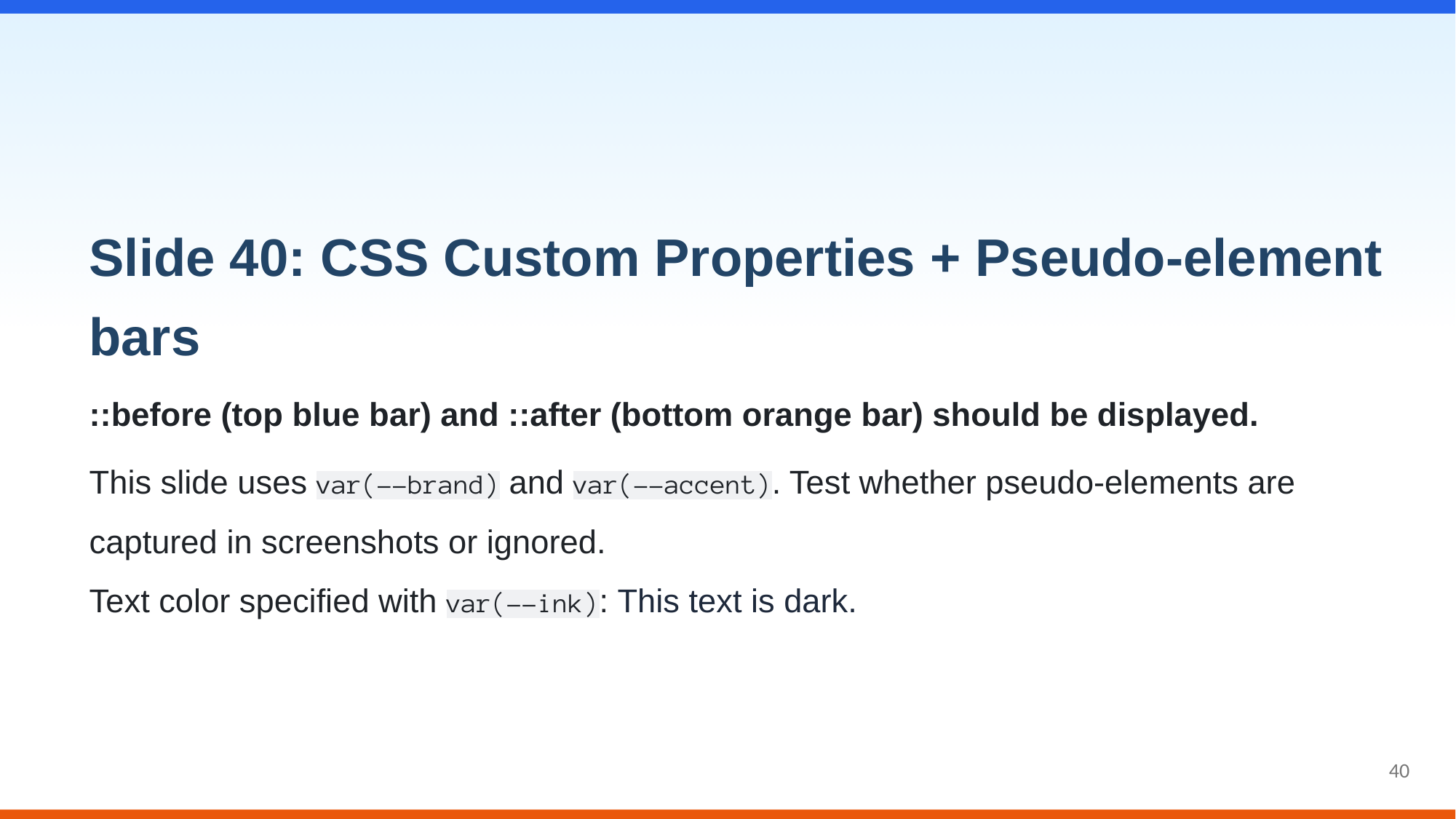

Slide 40: CSS Custom Properties + Pseudo-element bars
::before (top blue bar) and ::after (bottom orange bar) should be displayed.
This slide uses var(--brand) and var(--accent). Test whether pseudo-elements are captured in screenshots or ignored.
Text color specified with var(--ink): This text is dark.
40